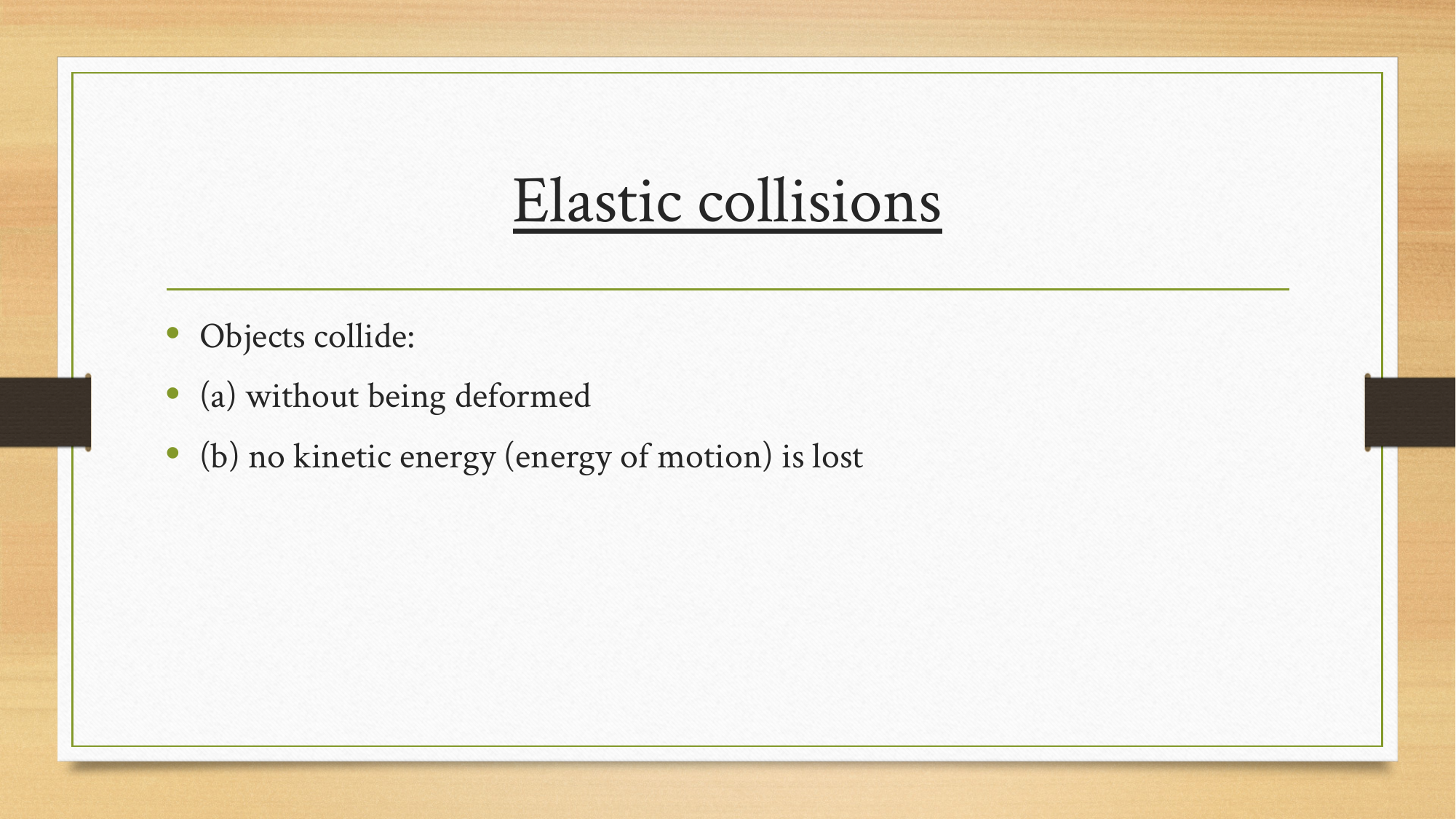

# Elastic collisions
Objects collide:
(a) without being deformed
(b) no kinetic energy (energy of motion) is lost